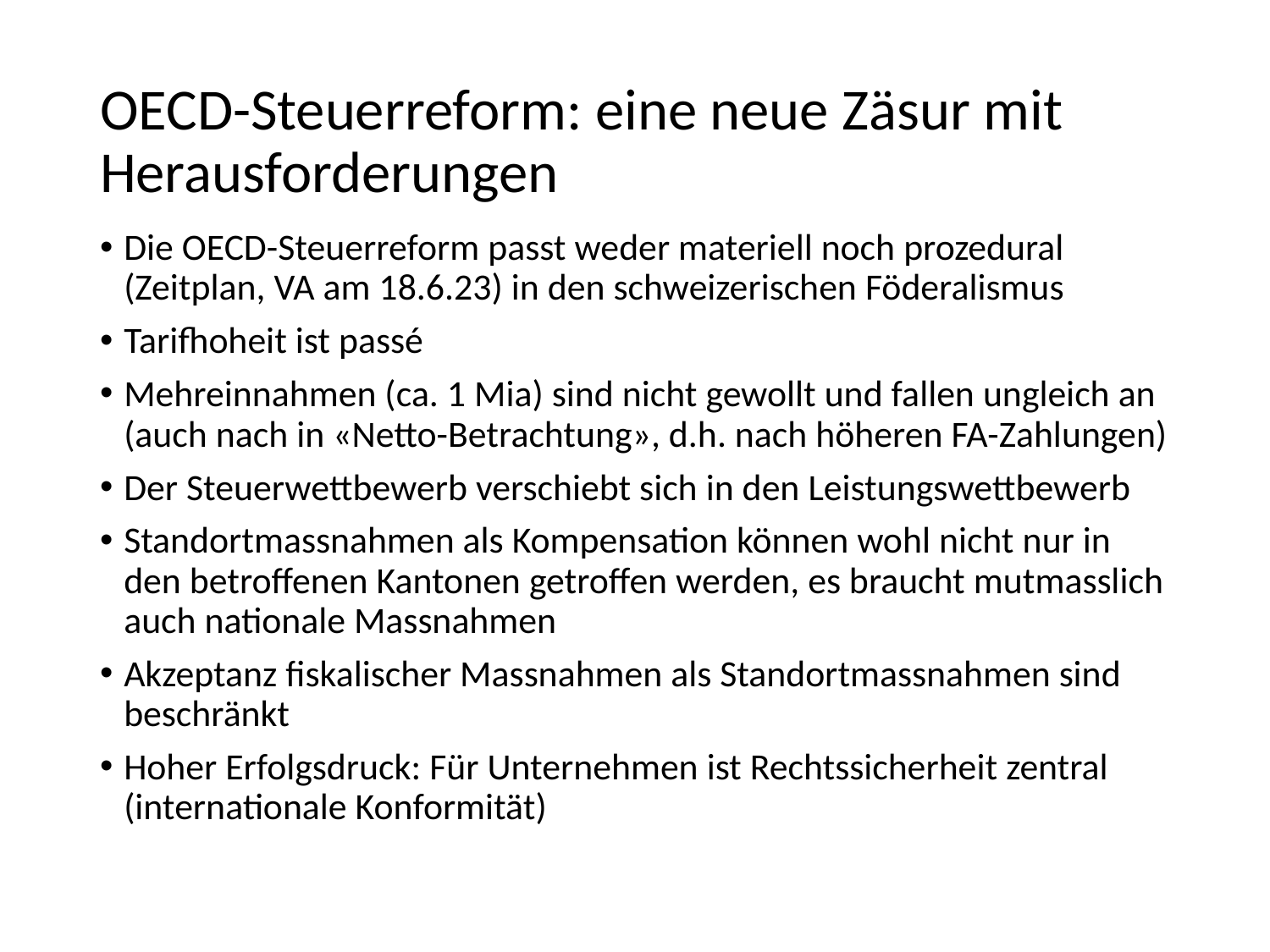

# OECD-Steuerreform: eine neue Zäsur mit Herausforderungen
Die OECD-Steuerreform passt weder materiell noch prozedural (Zeitplan, VA am 18.6.23) in den schweizerischen Föderalismus
Tarifhoheit ist passé
Mehreinnahmen (ca. 1 Mia) sind nicht gewollt und fallen ungleich an (auch nach in «Netto-Betrachtung», d.h. nach höheren FA-Zahlungen)
Der Steuerwettbewerb verschiebt sich in den Leistungswettbewerb
Standortmassnahmen als Kompensation können wohl nicht nur in den betroffenen Kantonen getroffen werden, es braucht mutmasslich auch nationale Massnahmen
Akzeptanz fiskalischer Massnahmen als Standortmassnahmen sind beschränkt
Hoher Erfolgsdruck: Für Unternehmen ist Rechtssicherheit zentral (internationale Konformität)